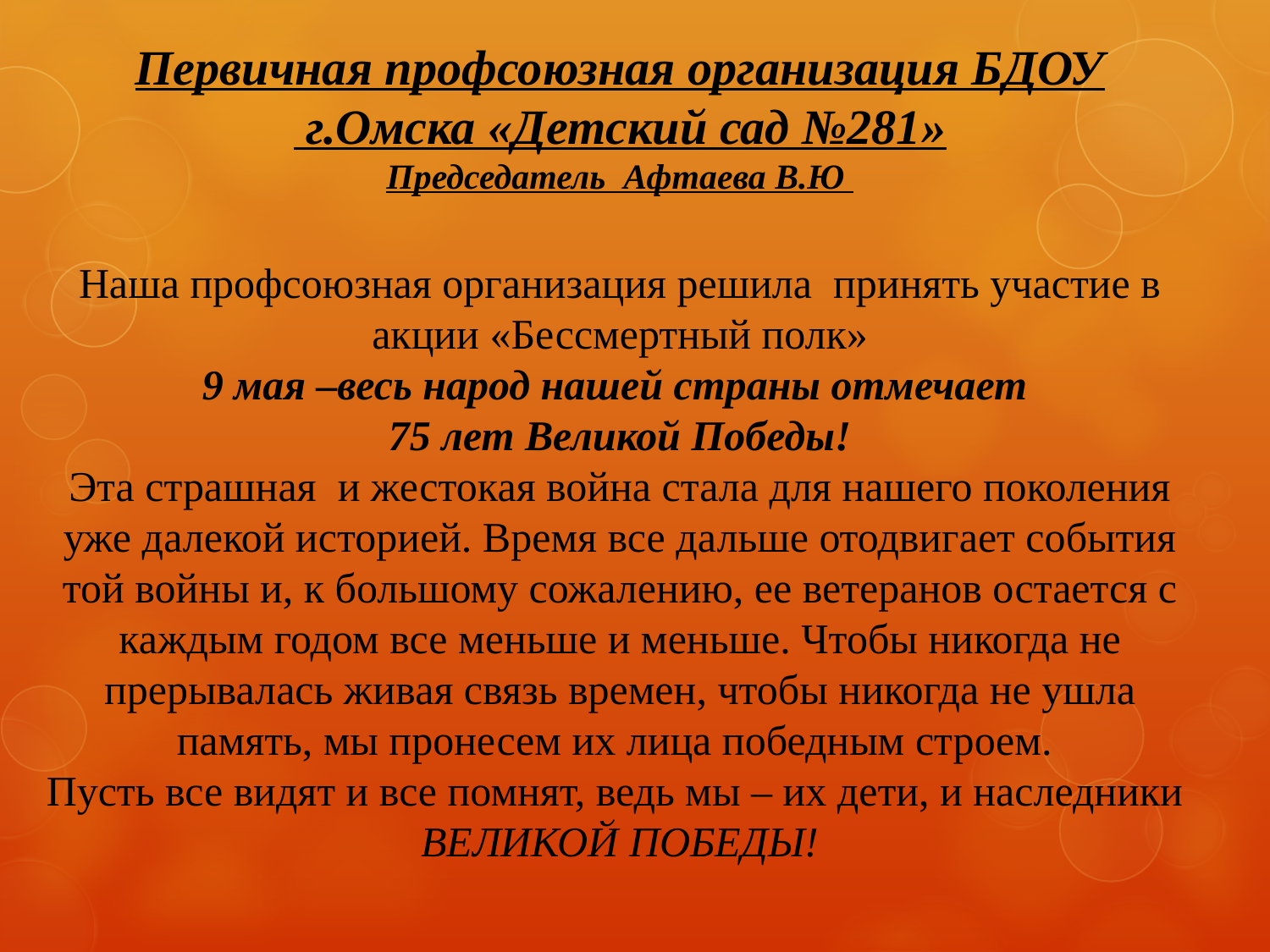

# Первичная профсоюзная организация БДОУ г.Омска «Детский сад №281» Председатель  Афтаева В.Ю Наша профсоюзная организация решила  принять участие в акции «Бессмертный полк» 9 мая –весь народ нашей страны отмечает 75 лет Великой Победы! Эта страшная  и жестокая война стала для нашего поколения уже далекой историей. Время все дальше отодвигает события той войны и, к большому сожалению, ее ветеранов остается с каждым годом все меньше и меньше. Чтобы никогда не прерывалась живая связь времен, чтобы никогда не ушла память, мы пронесем их лица победным строем. Пусть все видят и все помнят, ведь мы – их дети, и наследники ВЕЛИКОЙ ПОБЕДЫ!